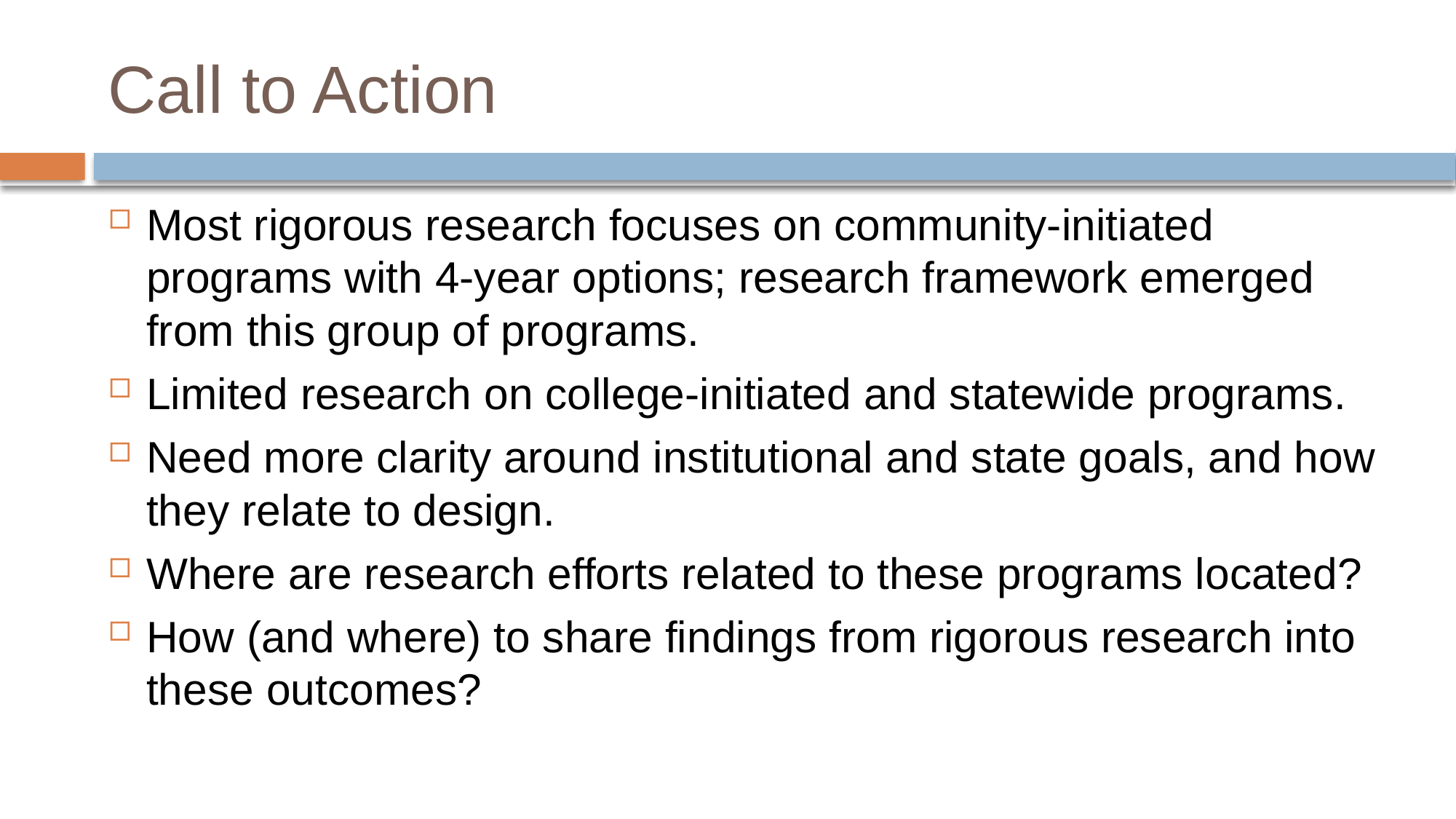

# Call to Action
Most rigorous research focuses on community-initiated programs with 4-year options; research framework emerged from this group of programs.
Limited research on college-initiated and statewide programs.
Need more clarity around institutional and state goals, and how they relate to design.
Where are research efforts related to these programs located?
How (and where) to share findings from rigorous research into these outcomes?